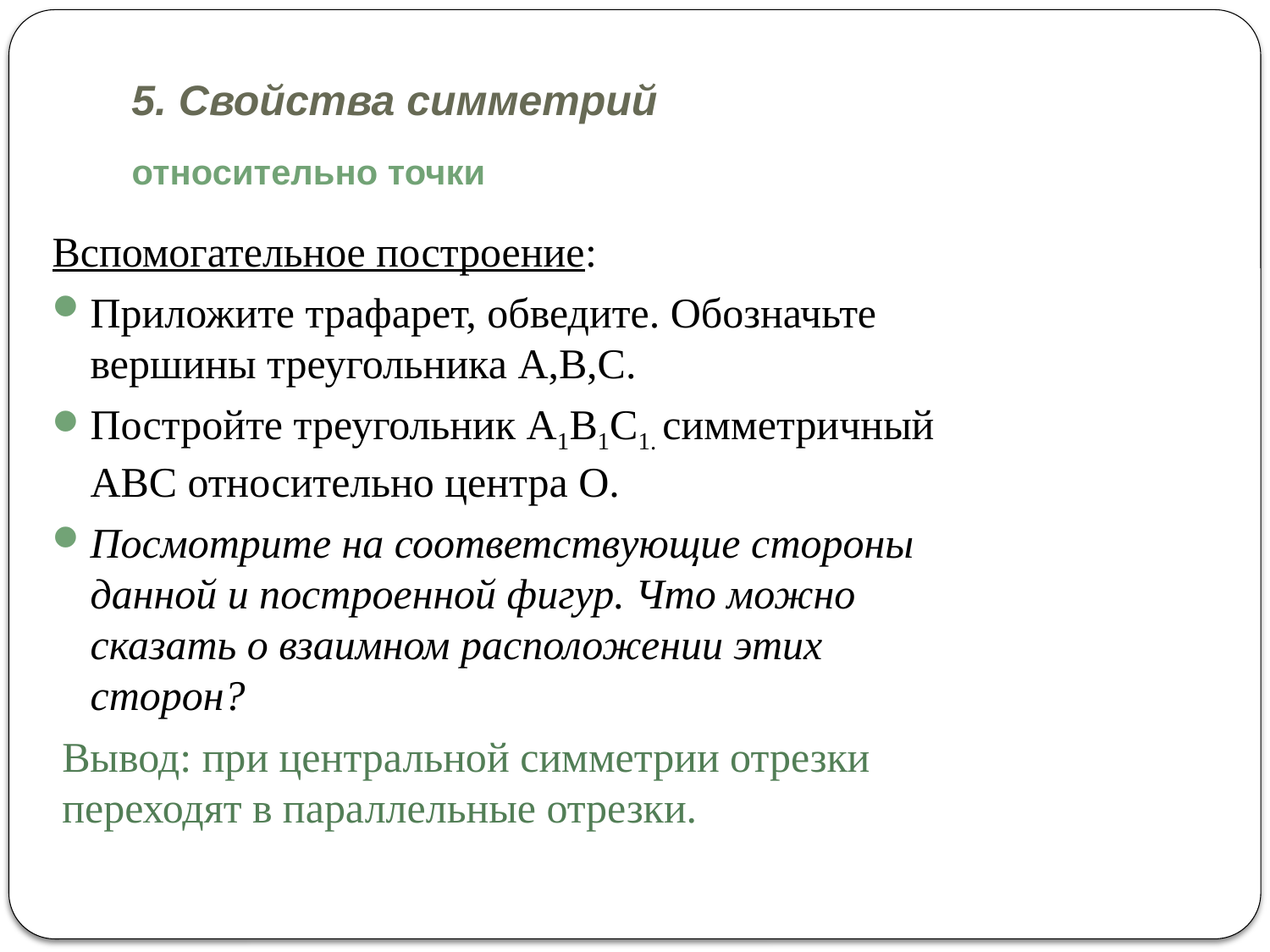

# 5. Свойства симметрий
относительно точки
Вспомогательное построение:
Приложите трафарет, обведите. Обозначьте вершины треугольника А,В,С.
Постройте треугольник А1В1С1. симметричный АВС относительно центра О.
Посмотрите на соответствующие стороны данной и построенной фигур. Что можно сказать о взаимном расположении этих сторон?
Вывод: при центральной симметрии отрезки переходят в параллельные отрезки.